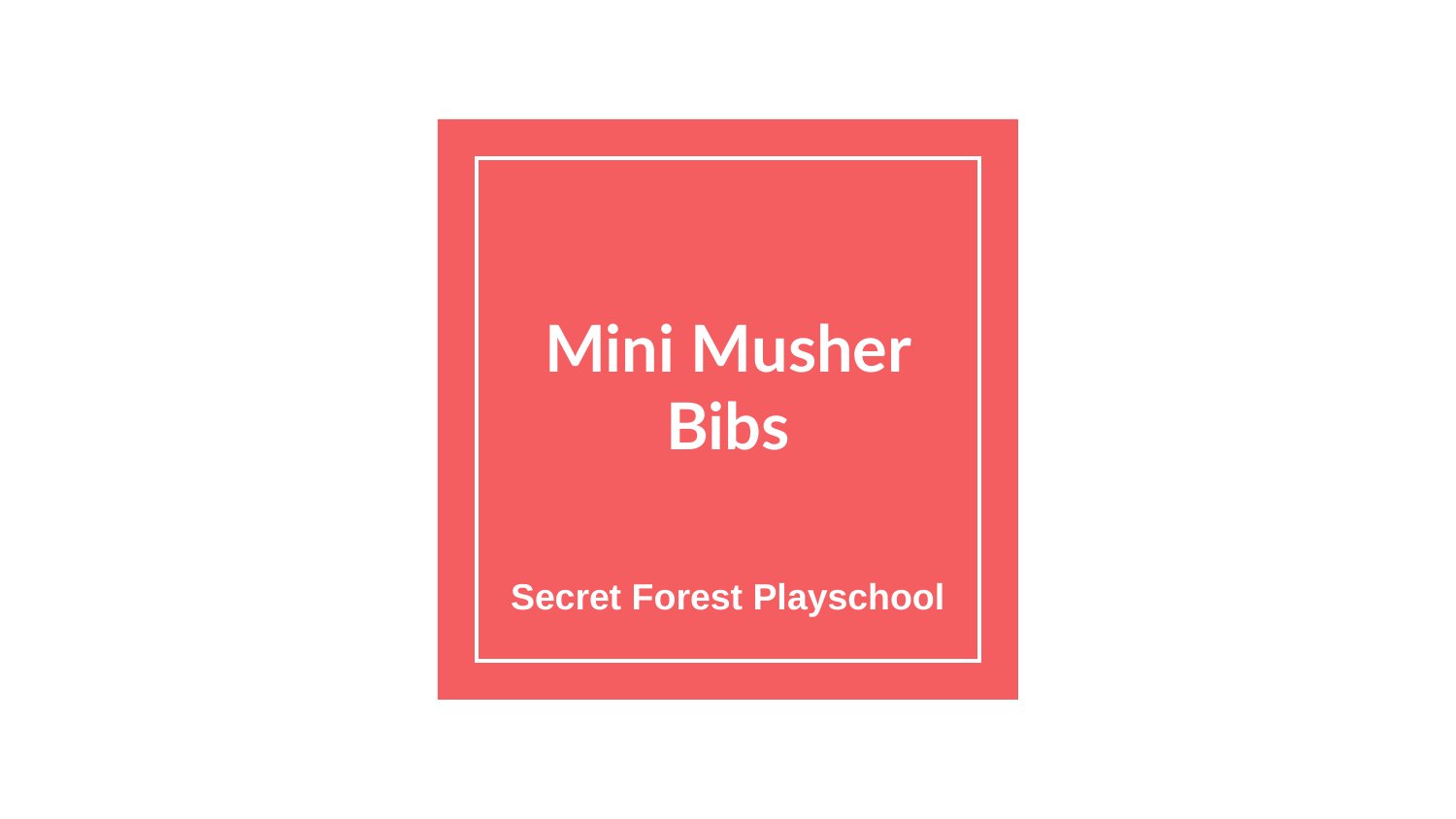

# Mini Musher Bibs
Secret Forest Playschool